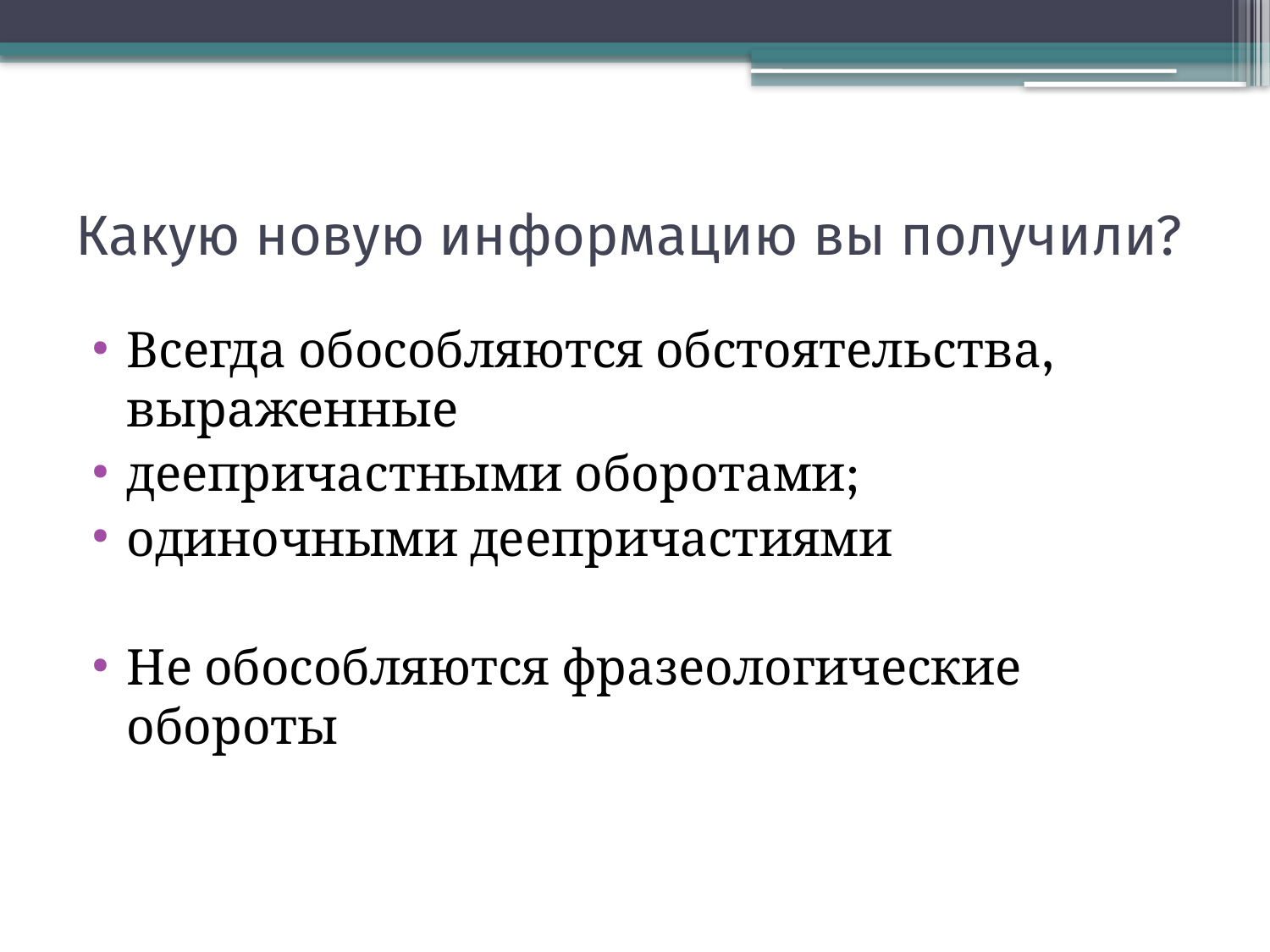

# Какую новую информацию вы получили?
Всегда обособляются обстоятельства, выраженные
деепричастными оборотами;
одиночными деепричастиями

Не обособляются фразеологические обороты